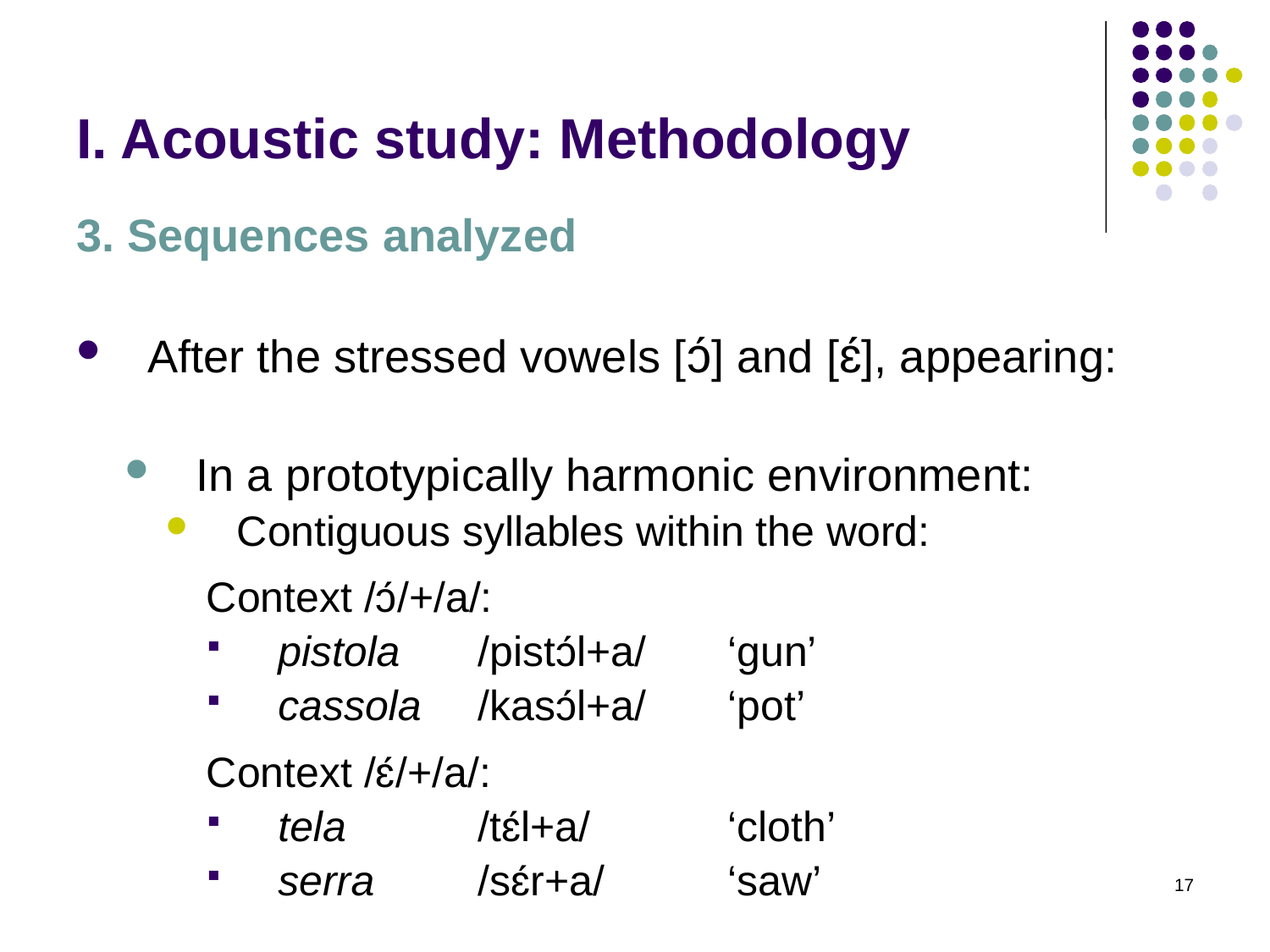

# I. Acoustic study: Methodology
3. Sequences analyzed

After the stressed vowels [ɔ́] and [ɛ́], appearing:

In a prototypically harmonic environment:
Contiguous syllables within the word:
Context /ɔ́/+/a/:
pistola	/pistɔ́l+a/	‘gun’
cassola	/kasɔ́l+a/	‘pot’
Context /ɛ́/+/a/:
tela 	/tɛ́l+a/	‘cloth’
serra	/sɛ́r+a/ 	‘saw’
17